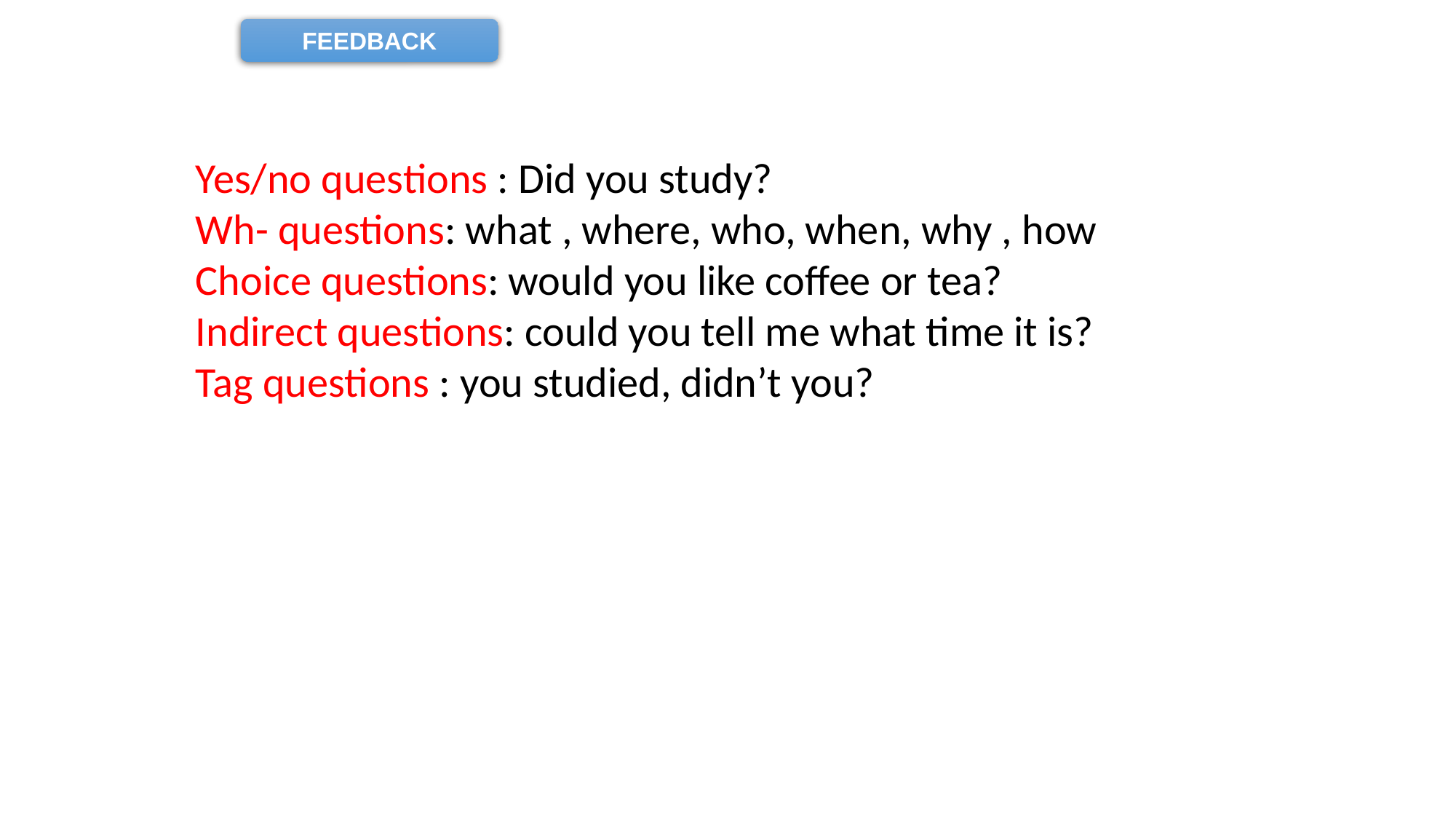

FEEDBACK
Yes/no questions : Did you study?
Wh- questions: what , where, who, when, why , how
Choice questions: would you like coffee or tea?
Indirect questions: could you tell me what time it is?
Tag questions : you studied, didn’t you?